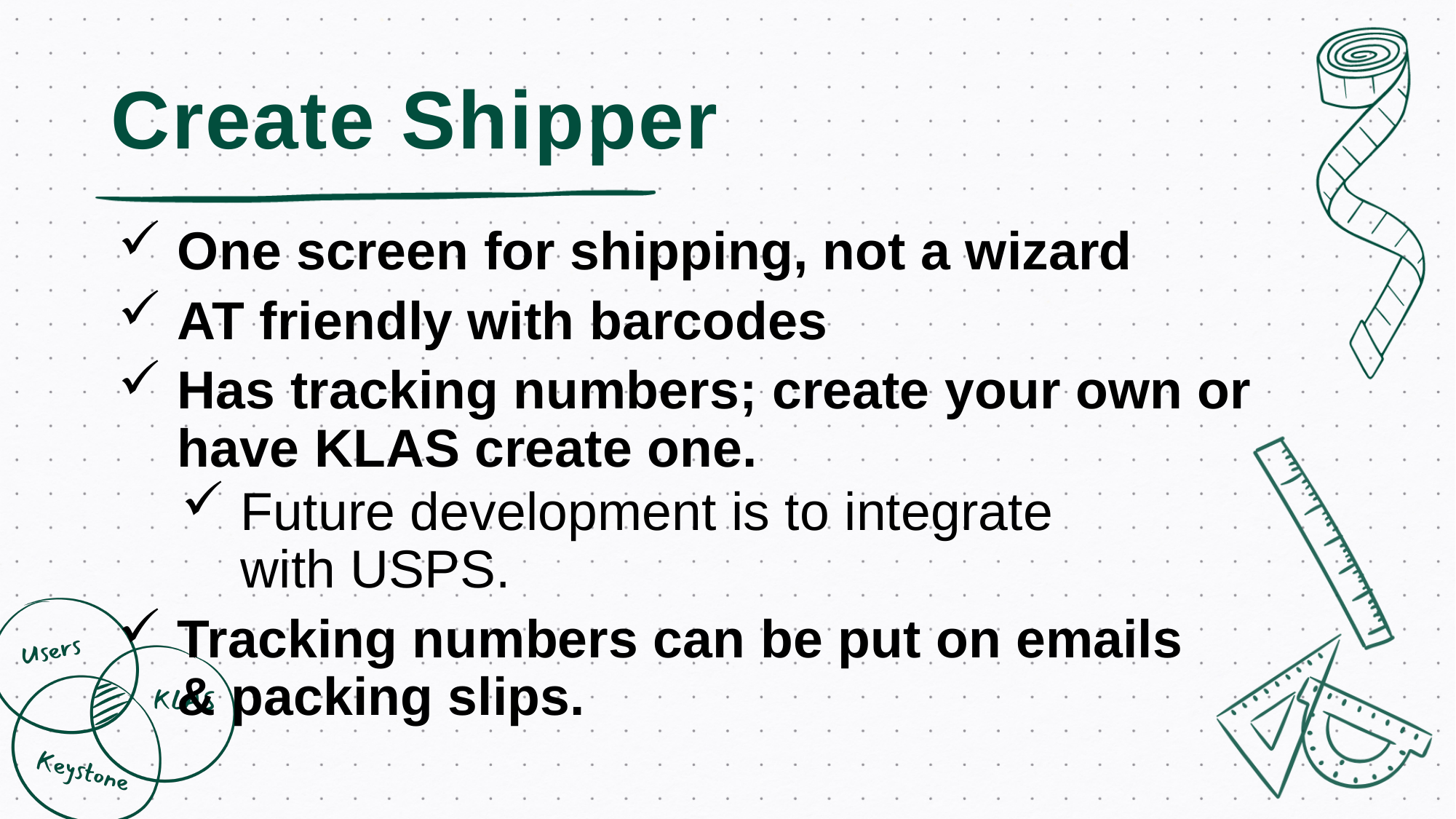

# Create Shipper
One screen for shipping, not a wizard
AT friendly with barcodes
Has tracking numbers; create your own or have KLAS create one.
Future development is to integrate
with USPS.
Tracking numbers can be put on emails
& packing slips.